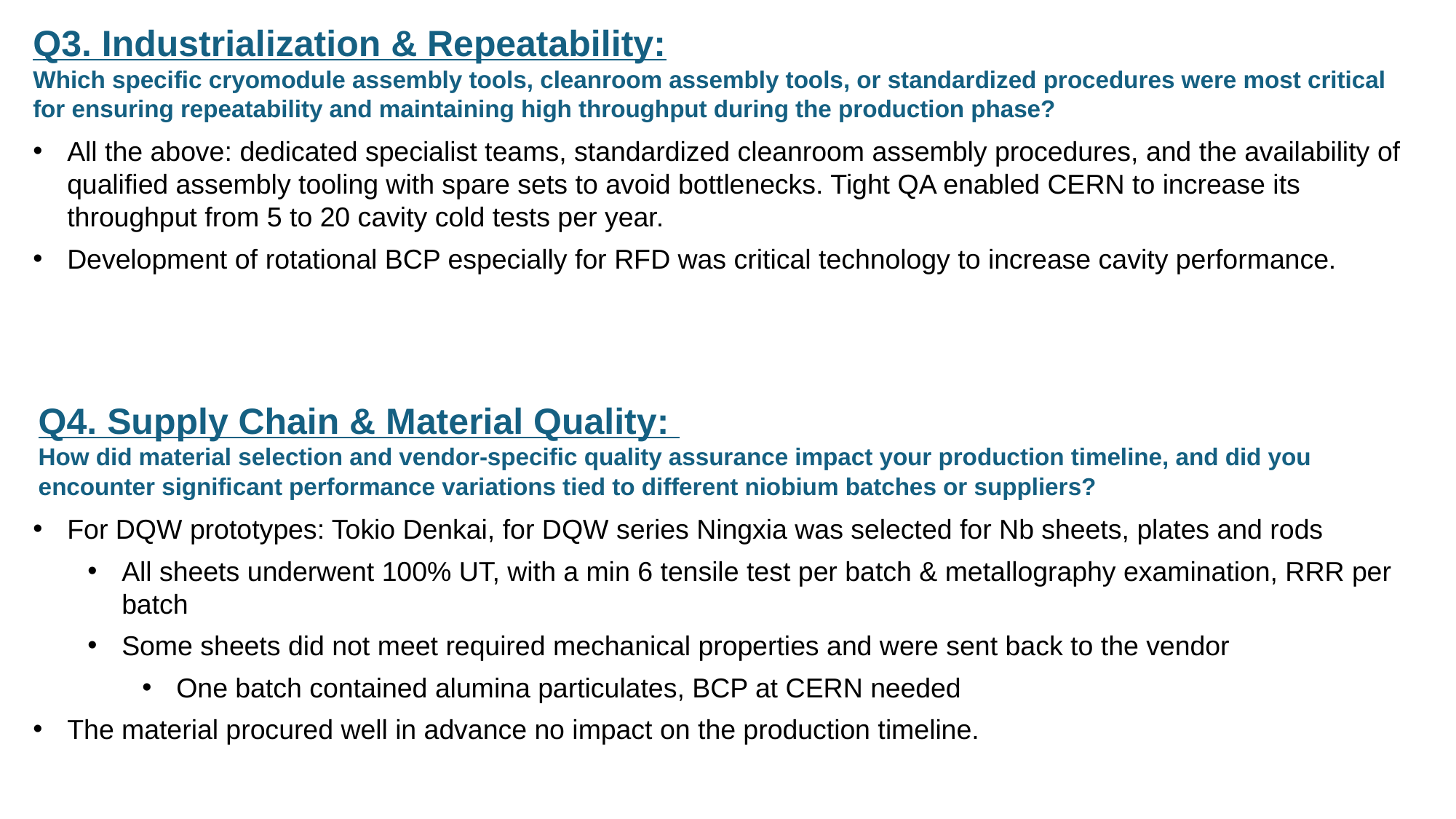

Q3. Industrialization & Repeatability:
Which specific cryomodule assembly tools, cleanroom assembly tools, or standardized procedures were most critical for ensuring repeatability and maintaining high throughput during the production phase?
All the above: dedicated specialist teams, standardized cleanroom assembly procedures, and the availability of qualified assembly tooling with spare sets to avoid bottlenecks. Tight QA enabled CERN to increase its throughput from 5 to 20 cavity cold tests per year.
Development of rotational BCP especially for RFD was critical technology to increase cavity performance.

Q4. Supply Chain & Material Quality:
How did material selection and vendor-specific quality assurance impact your production timeline, and did you encounter significant performance variations tied to different niobium batches or suppliers?
For DQW prototypes: Tokio Denkai, for DQW series Ningxia was selected for Nb sheets, plates and rods
All sheets underwent 100% UT, with a min 6 tensile test per batch & metallography examination, RRR per batch
Some sheets did not meet required mechanical properties and were sent back to the vendor
One batch contained alumina particulates, BCP at CERN needed
The material procured well in advance no impact on the production timeline.